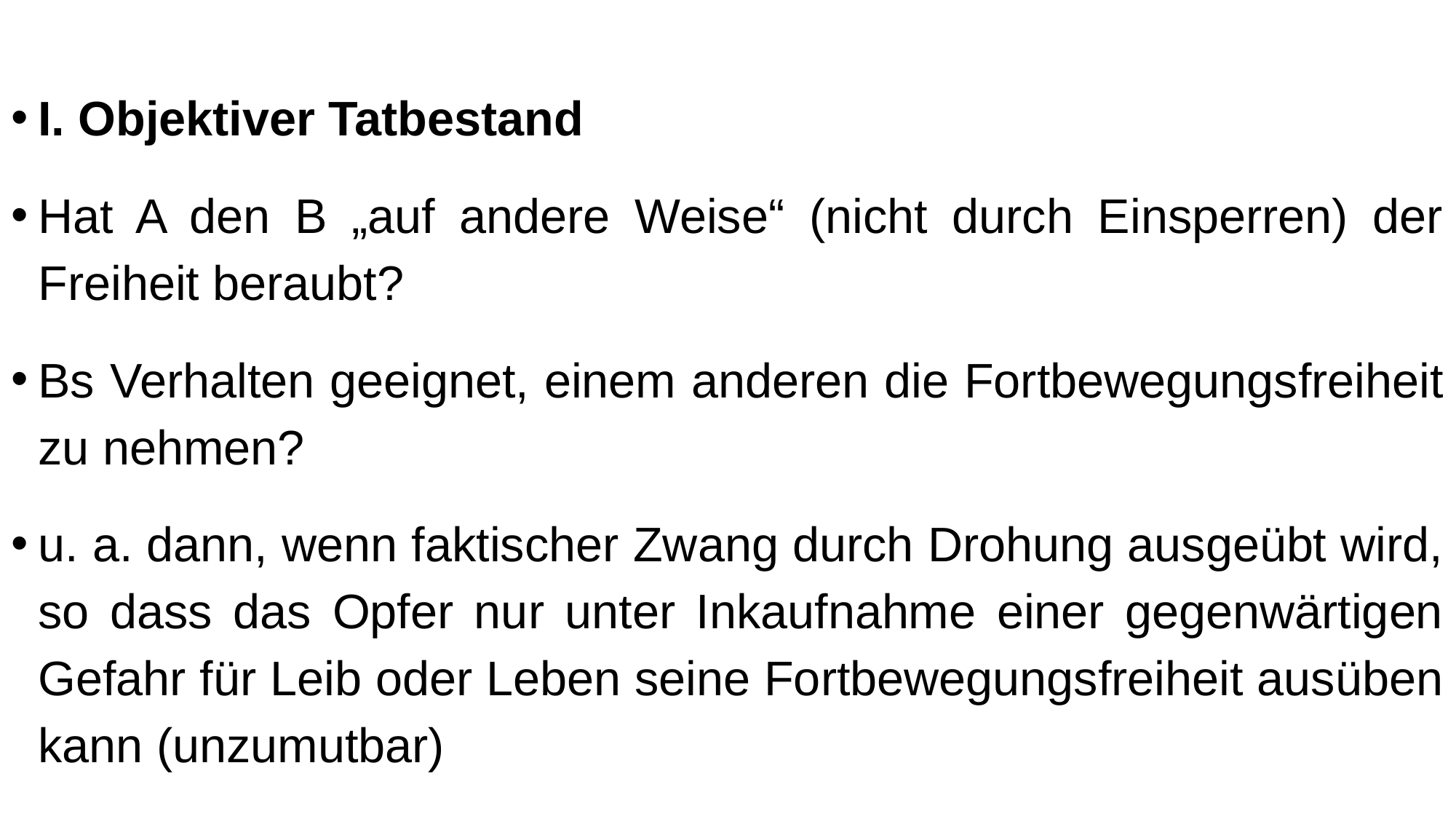

I. Objektiver Tatbestand
Hat A den B „auf andere Weise“ (nicht durch Einsperren) der Freiheit beraubt?
Bs Verhalten geeignet, einem anderen die Fortbewegungsfreiheit zu nehmen?
u. a. dann, wenn faktischer Zwang durch Drohung ausgeübt wird, so dass das Opfer nur unter Inkaufnahme einer gegenwärtigen Gefahr für Leib oder Leben seine Fortbewegungsfreiheit ausüben kann (unzumutbar)